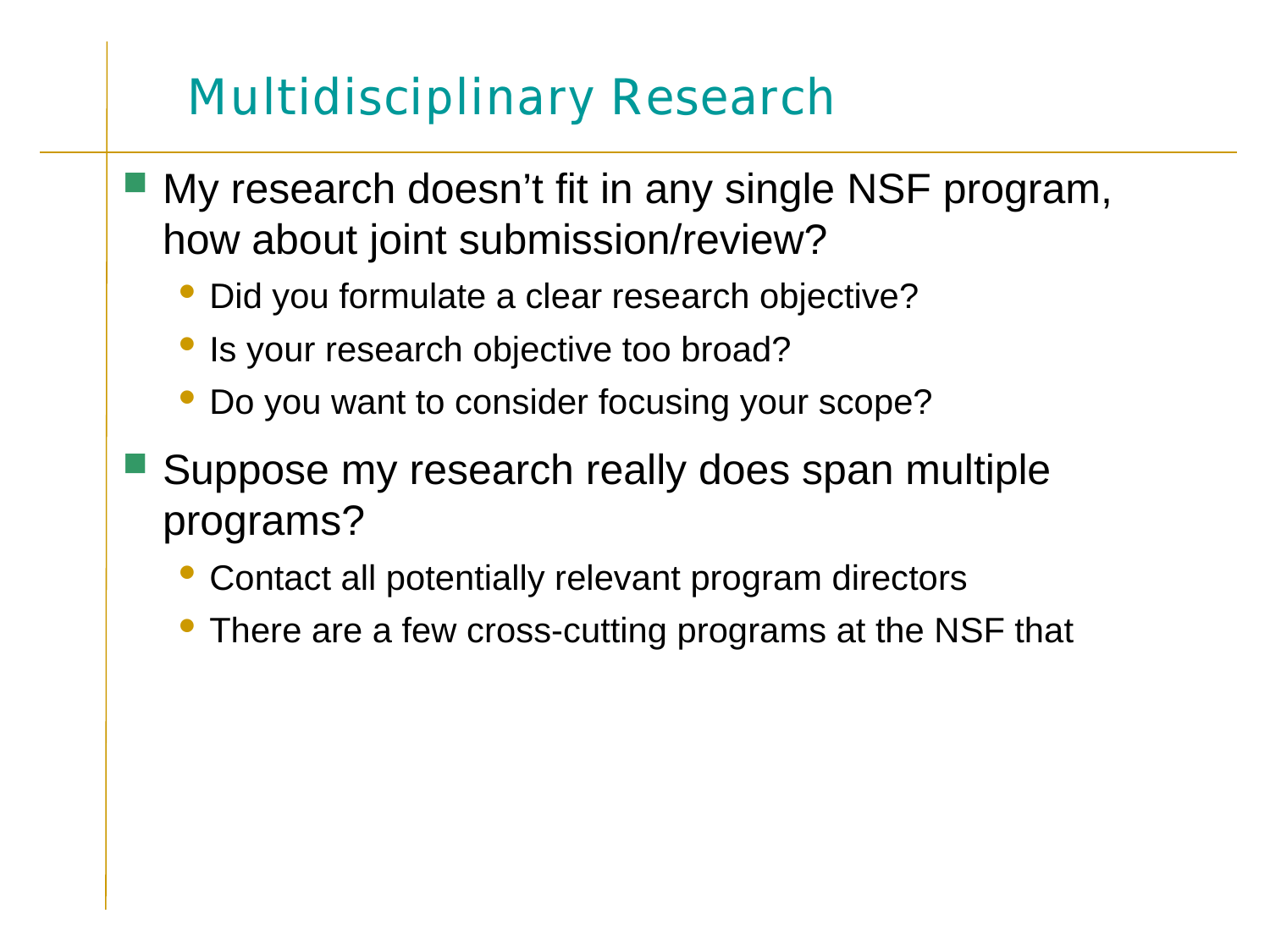

# Multidisciplinary Research
My research doesn’t fit in any single NSF program, how about joint submission/review?
Did you formulate a clear research objective?
Is your research objective too broad?
Do you want to consider focusing your scope?
Suppose my research really does span multiple programs?
Contact all potentially relevant program directors
There are a few cross-cutting programs at the NSF that